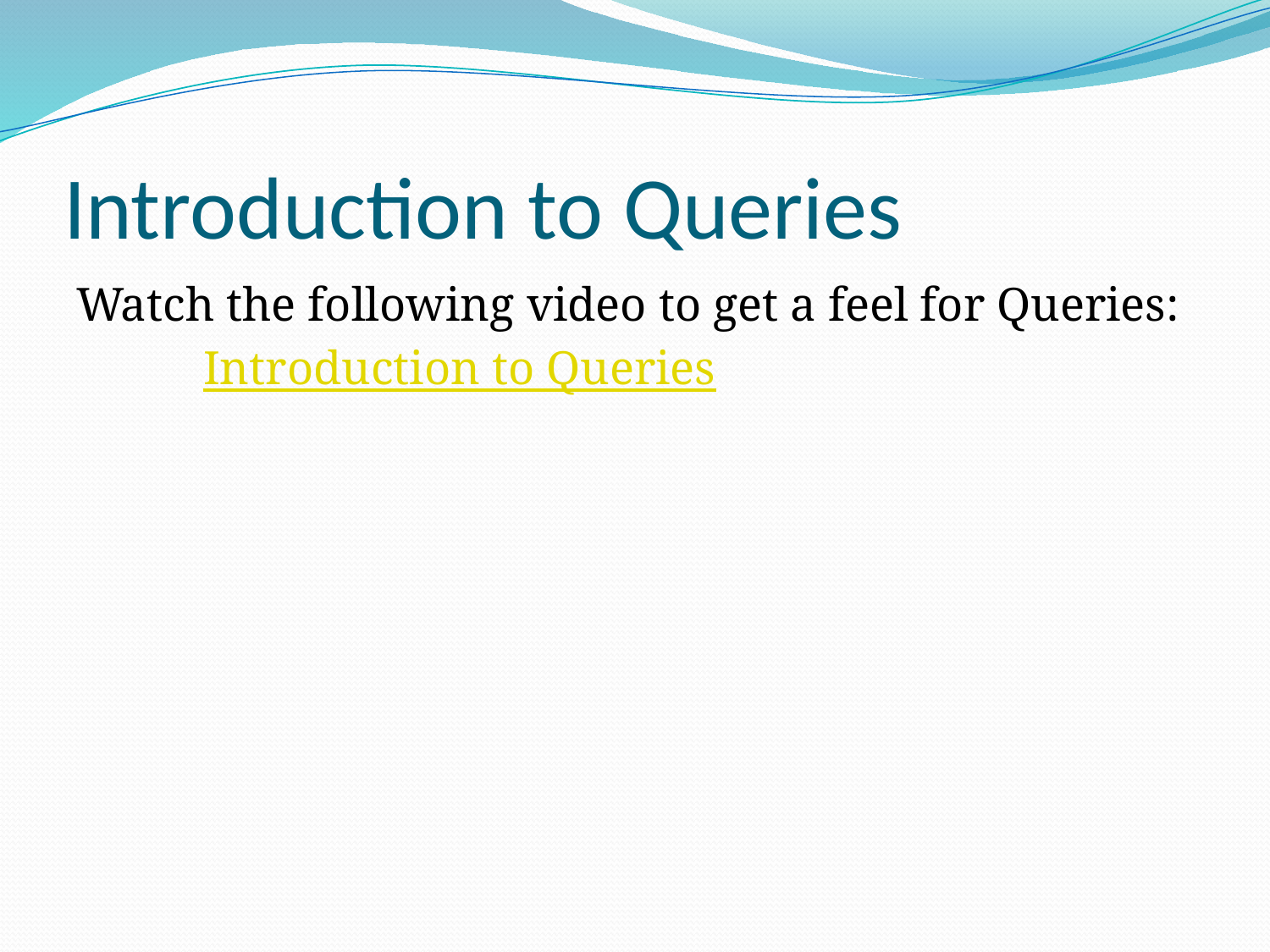

# Introduction to Queries
Watch the following video to get a feel for Queries:
	Introduction to Queries